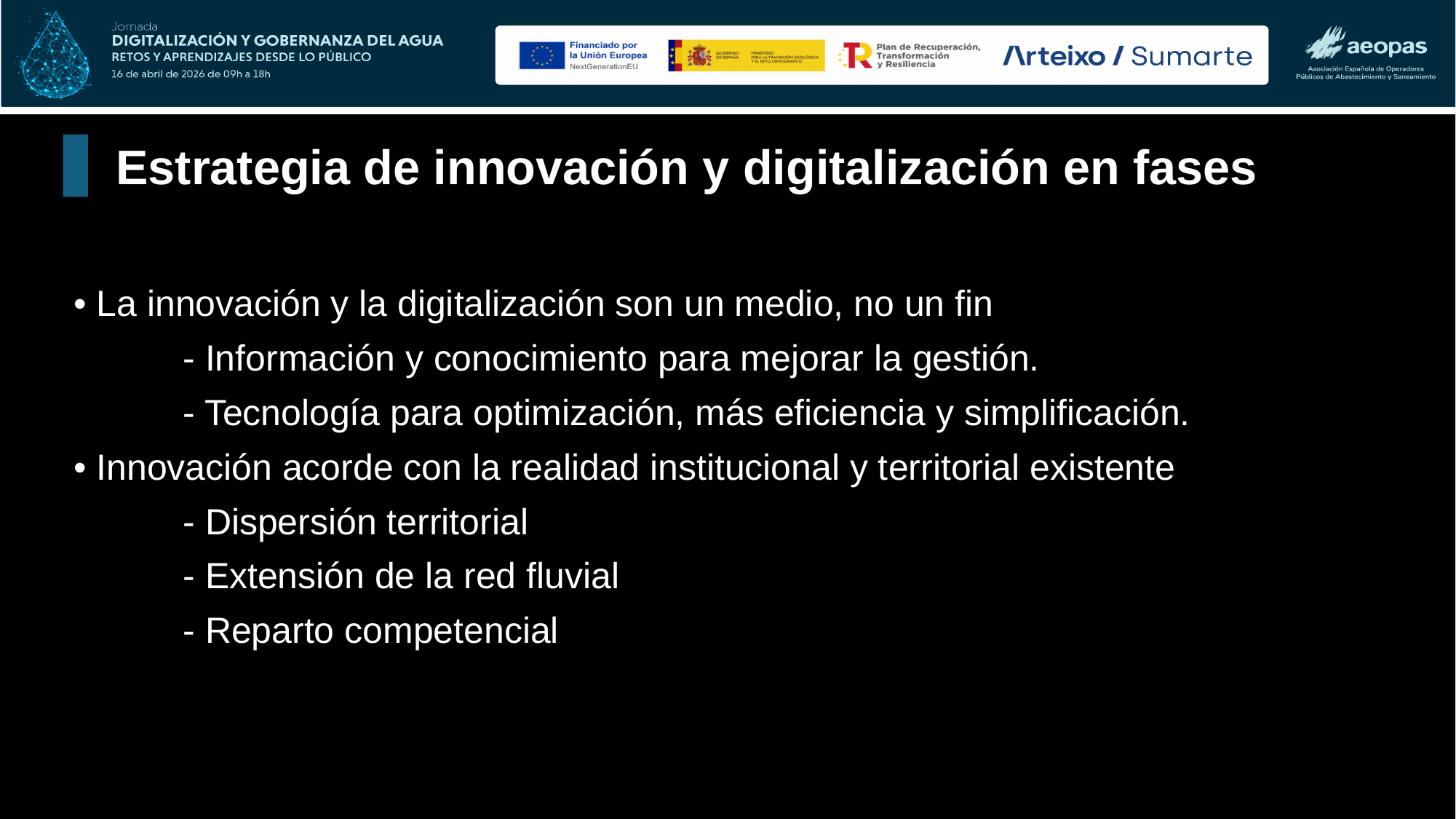

Estrategia de innovación y digitalización en fases

• La innovación y la digitalización son un medio, no un fin
	- Información y conocimiento para mejorar la gestión.
	- Tecnología para optimización, más eficiencia y simplificación.
• Innovación acorde con la realidad institucional y territorial existente
	- Dispersión territorial
	- Extensión de la red fluvial
	- Reparto competencial